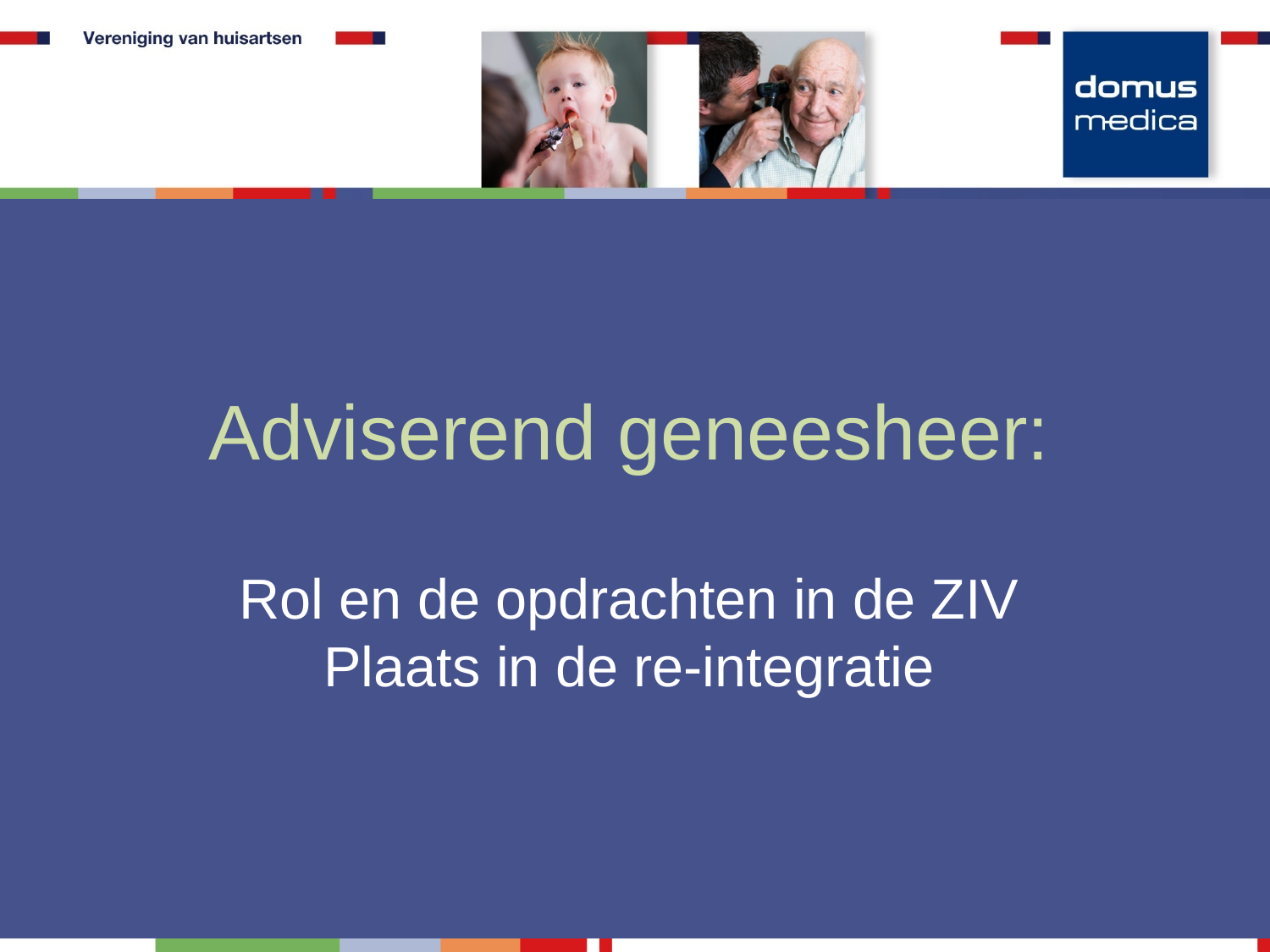

Adviserend geneesheer:
Rol en de opdrachten in de ZIV
Plaats in de re-integratie